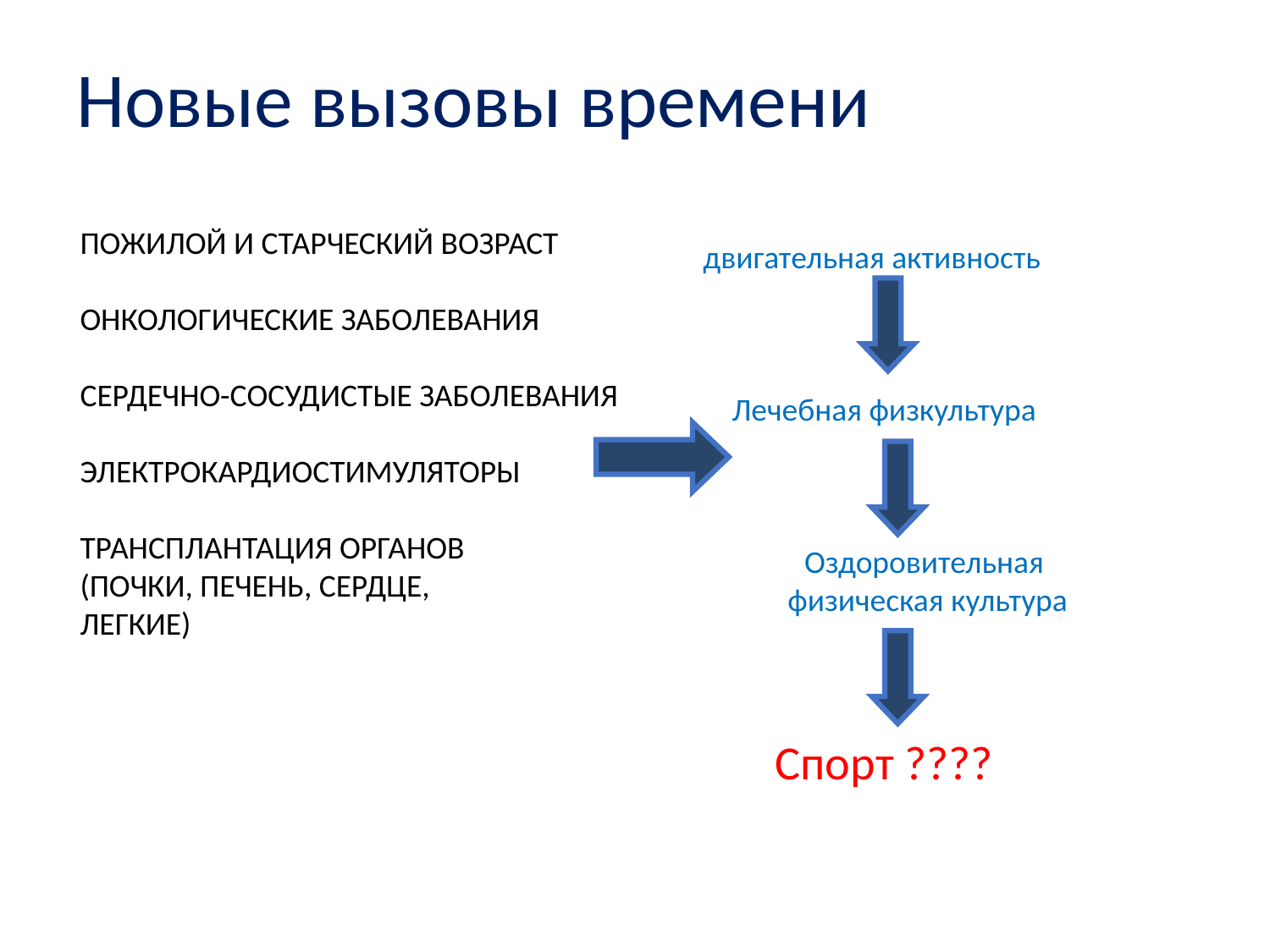

# Новые вызовы времени
            Строгий запрет на
        двигательная активность

            Лечебная физкультура

    Оздоровительная
    физическая культура

            Спорт ????
ПОЖИЛОЙ И СТАРЧЕСКИЙ ВОЗРАСТ

ОНКОЛОГИЧЕСКИЕ ЗАБОЛЕВАНИЯ

СЕРДЕЧНО-СОСУДИСТЫЕ ЗАБОЛЕВАНИЯ

ЭЛЕКТРОКАРДИОСТИМУЛЯТОРЫ

ТРАНСПЛАНТАЦИЯ ОРГАНОВ
(ПОЧКИ, ПЕЧЕНЬ, СЕРДЦЕ,
ЛЕГКИЕ)